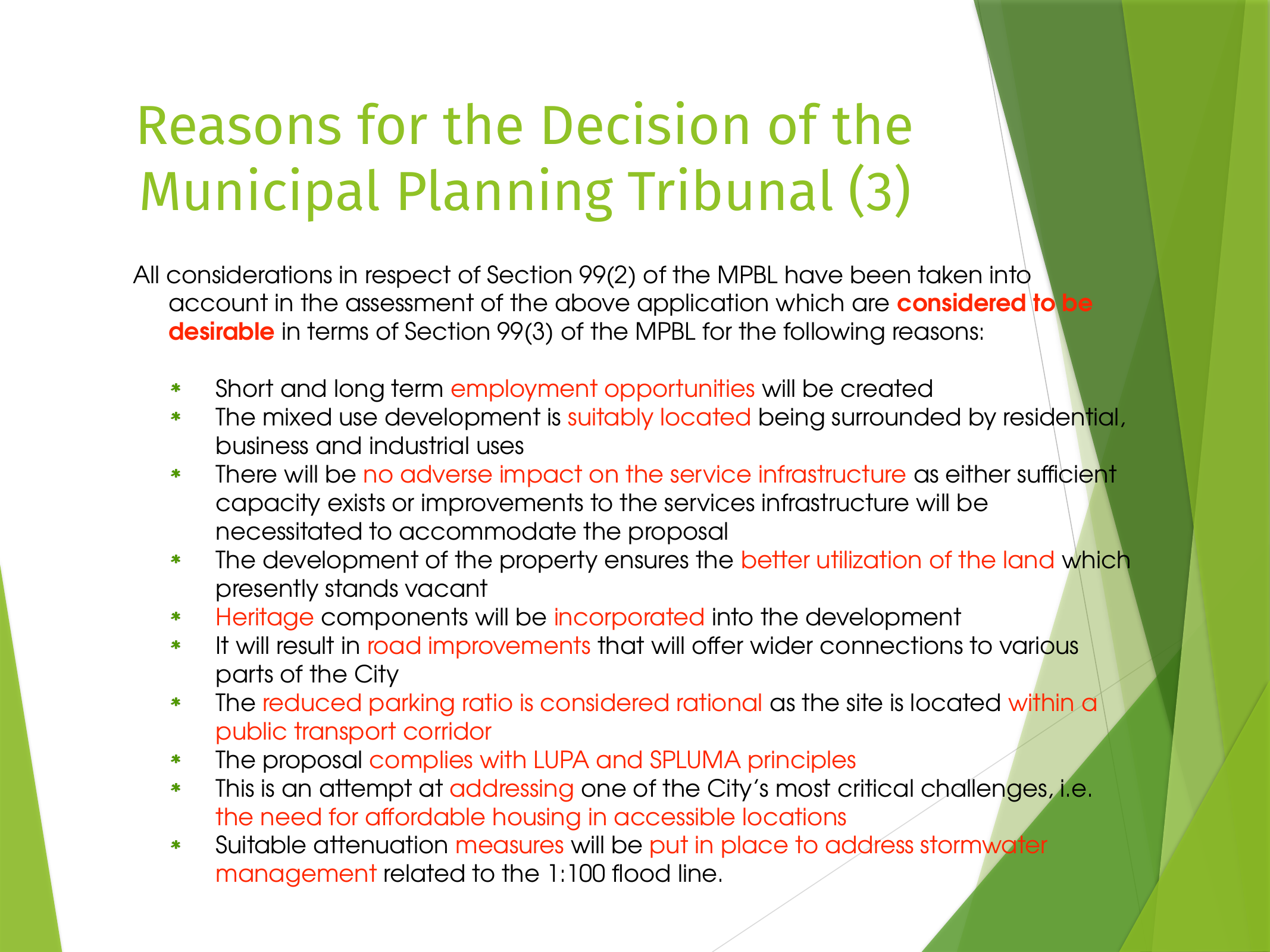

# Reasons for the Decision of the Municipal Planning Tribunal (3)
All considerations in respect of Section 99(2) of the MPBL have been taken into account in the assessment of the above application which are considered to be desirable in terms of Section 99(3) of the MPBL for the following reasons:

Short and long term employment opportunities will be created
The mixed use development is suitably located being surrounded by residential, business and industrial uses
There will be no adverse impact on the service infrastructure as either sufficient capacity exists or improvements to the services infrastructure will be necessitated to accommodate the proposal
The development of the property ensures the better utilization of the land which presently stands vacant
Heritage components will be incorporated into the development
It will result in road improvements that will offer wider connections to various parts of the City
The reduced parking ratio is considered rational as the site is located within a public transport corridor
The proposal complies with LUPA and SPLUMA principles
This is an attempt at addressing one of the City’s most critical challenges, i.e. the need for affordable housing in accessible locations
Suitable attenuation measures will be put in place to address stormwater management related to the 1:100 flood line.